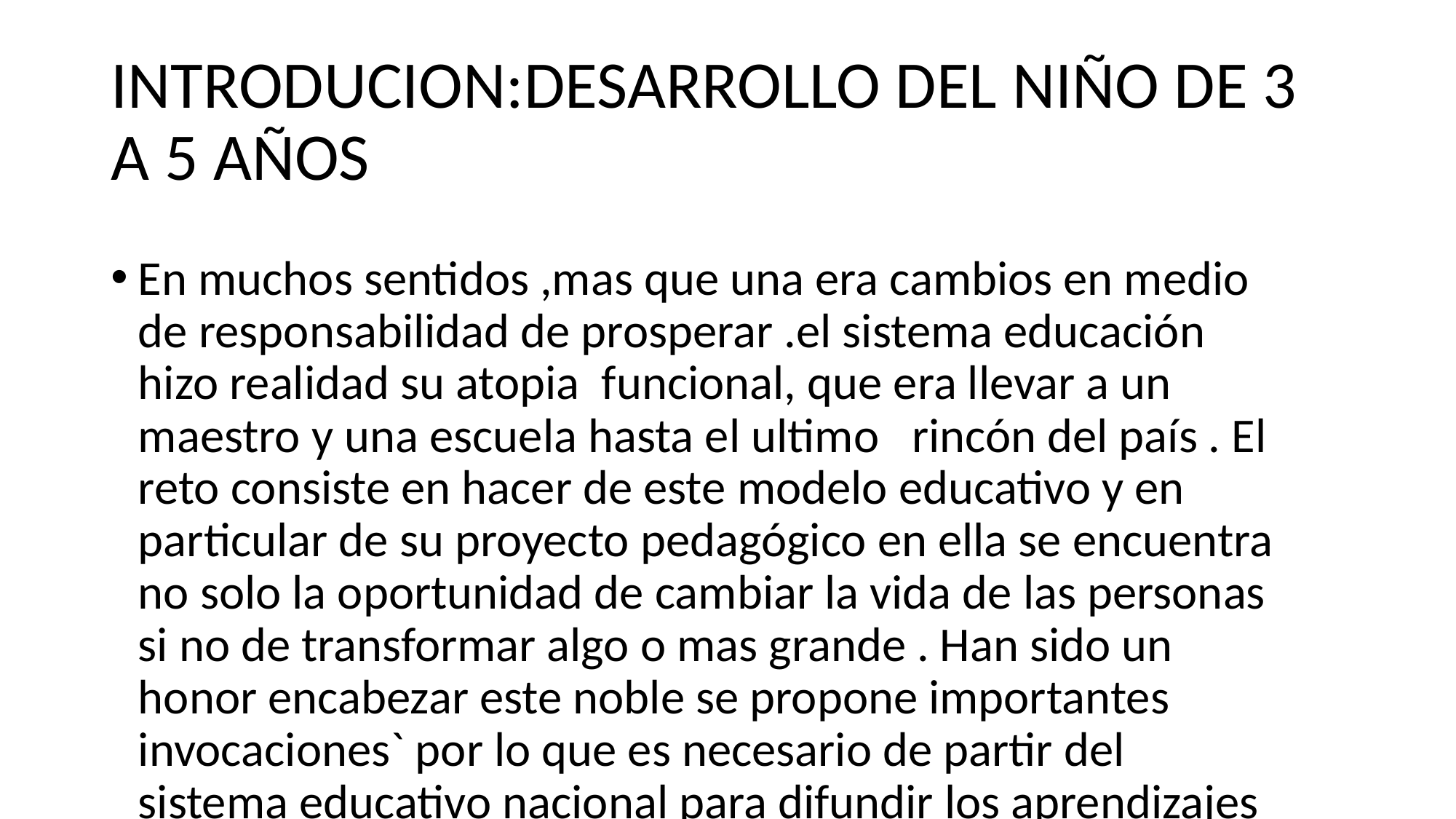

# INTRODUCION:DESARROLLO DEL NIÑO DE 3 A 5 AÑOS
En muchos sentidos ,mas que una era cambios en medio de responsabilidad de prosperar .el sistema educación hizo realidad su atopia  funcional, que era llevar a un maestro y una escuela hasta el ultimo   rincón del país . El reto consiste en hacer de este modelo educativo y en particular de su proyecto pedagógico en ella se encuentra no solo la oportunidad de cambiar la vida de las personas si no de transformar algo o mas grande . Han sido un honor encabezar este noble se propone importantes invocaciones` por lo que es necesario de partir del sistema educativo nacional para difundir los aprendizajes de los niños de 5 años .